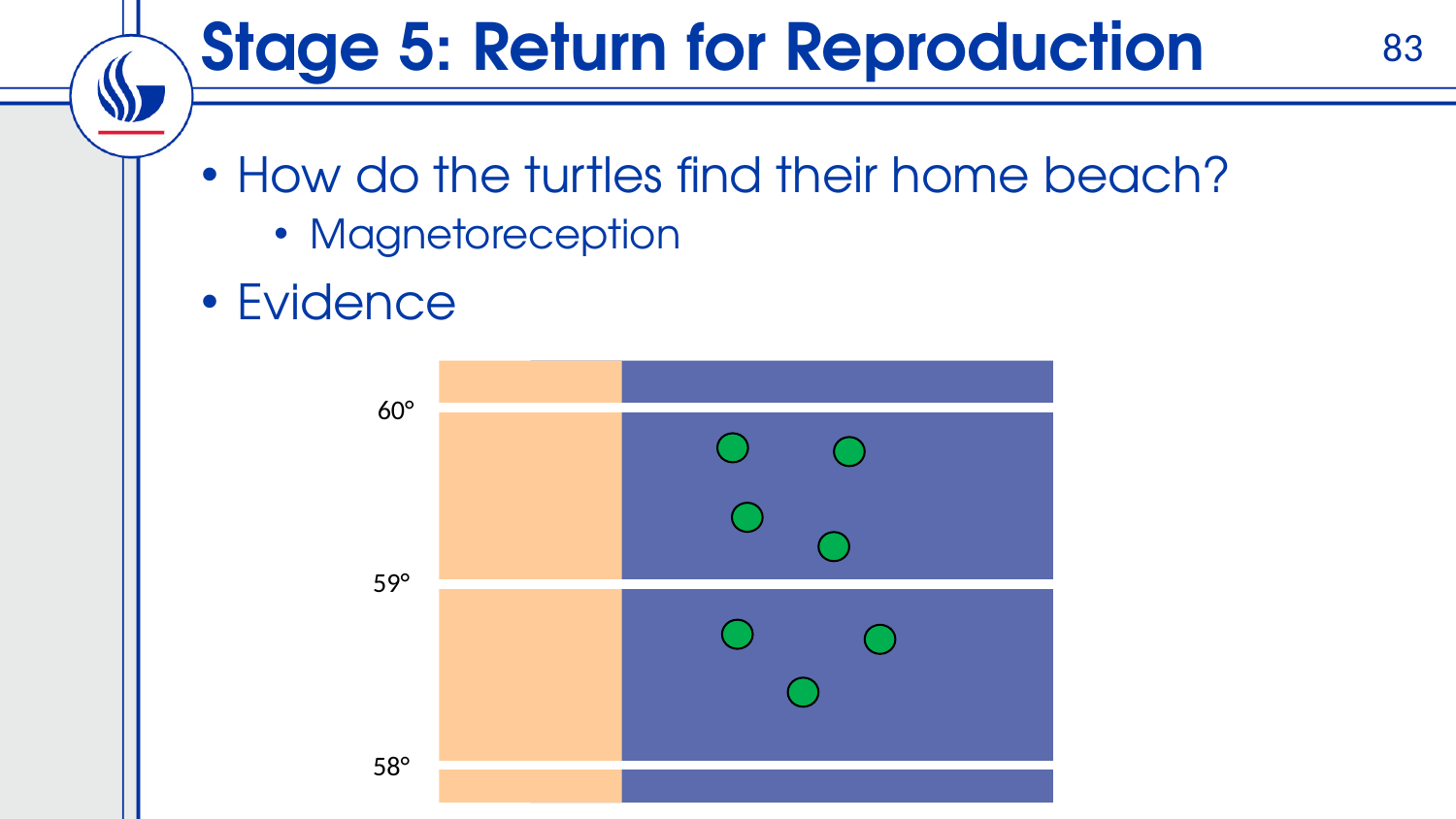

83
# Stage 5: Return for Reproduction
How do the turtles find their home beach?
Magnetoreception
Evidence

60°

59°

58°